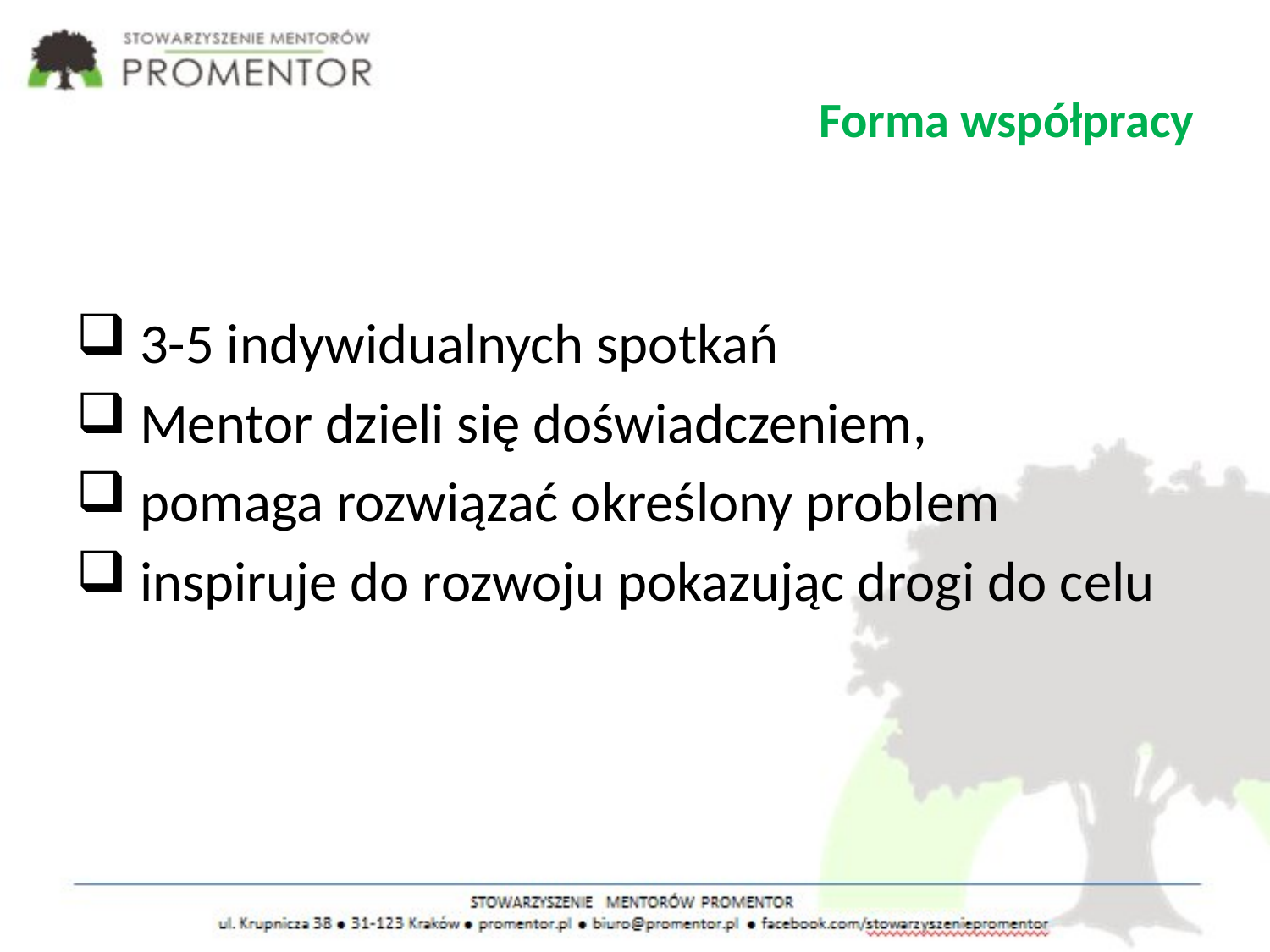

# Forma współpracy

 3-5 indywidualnych spotkań
 Mentor dzieli się doświadczeniem,
 pomaga rozwiązać określony problem
 inspiruje do rozwoju pokazując drogi do celu